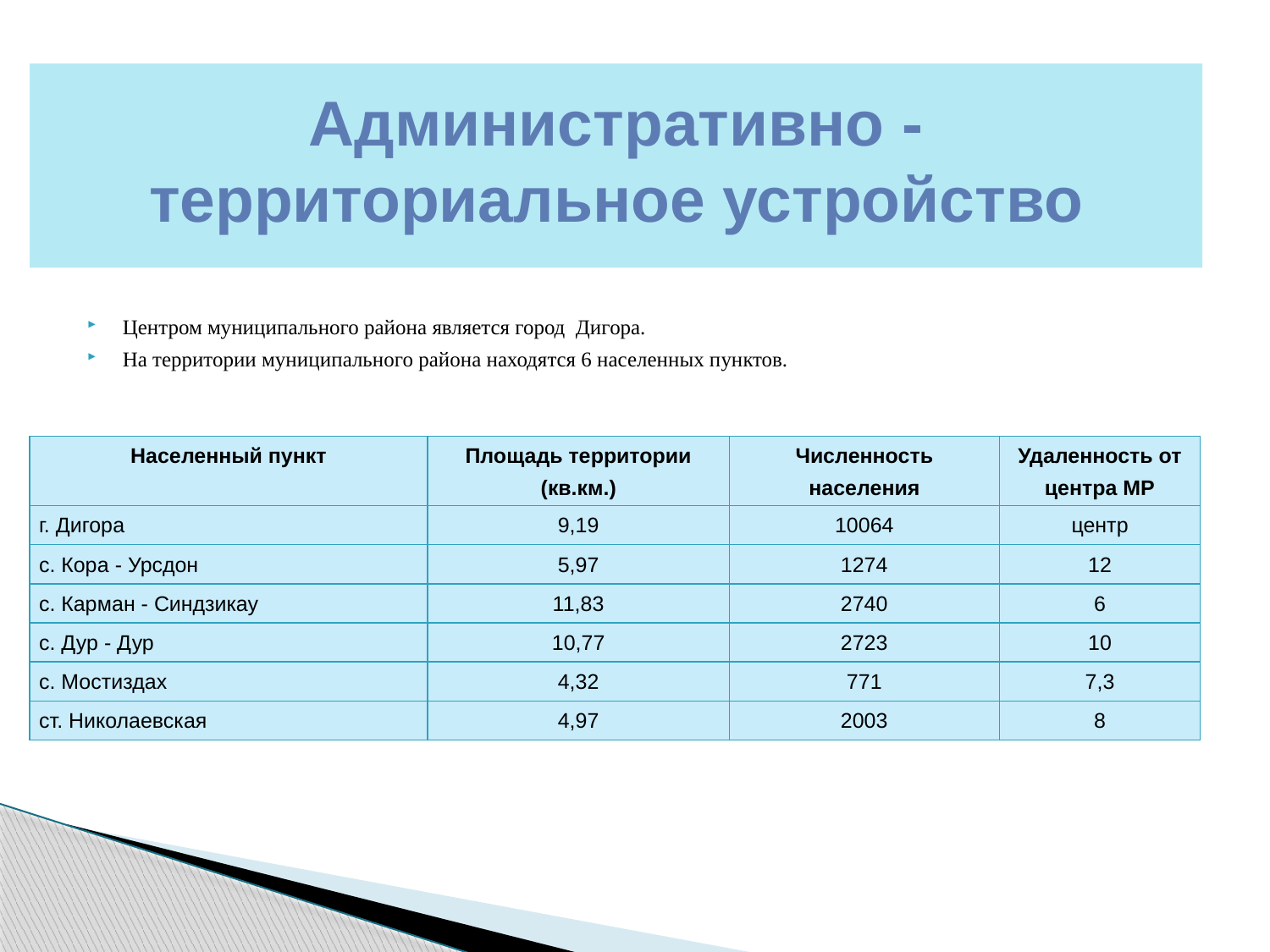

# Административно - территориальное устройство
Центром муниципального района является город  Дигора.
На территории муниципального района находятся 6 населенных пунктов.

| Населенный пункт | Площадь территории (кв.км.) | Численность населения | Удаленность от центра МР |
| --- | --- | --- | --- |
| г. Дигора | 9,19 | 10064 | центр |
| с. Кора - Урсдон | 5,97 | 1274 | 12 |
| с. Карман - Синдзикау | 11,83 | 2740 | 6 |
| с. Дур - Дур | 10,77 | 2723 | 10 |
| с. Мостиздах | 4,32 | 771 | 7,3 |
| ст. Николаевская | 4,97 | 2003 | 8 |